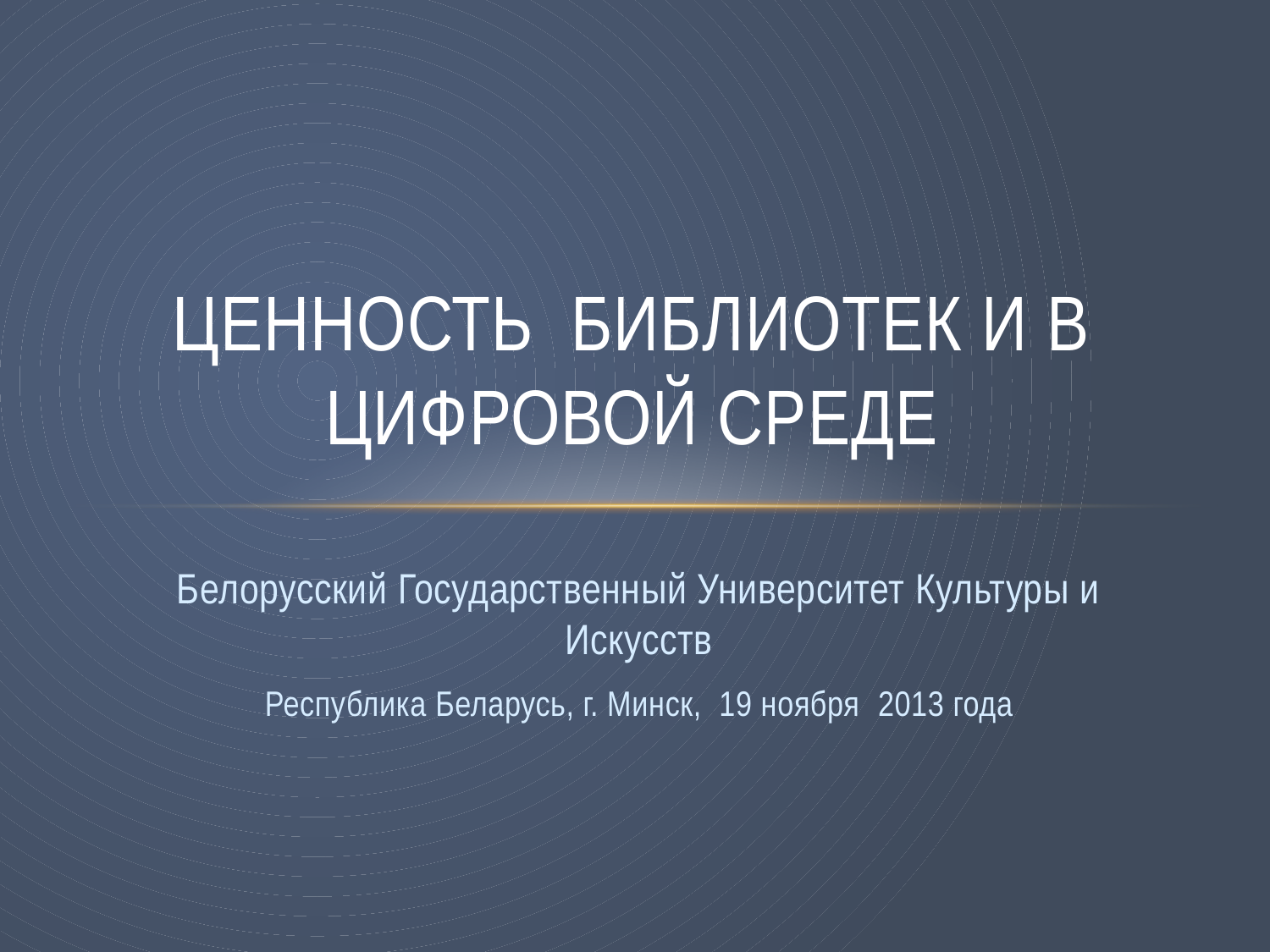

# Ценность  библиотек и в цифровой среде
Белорусский Государственный Университет Культуры и Искусств
Республика Беларусь, г. Минск,  19 ноября  2013 года